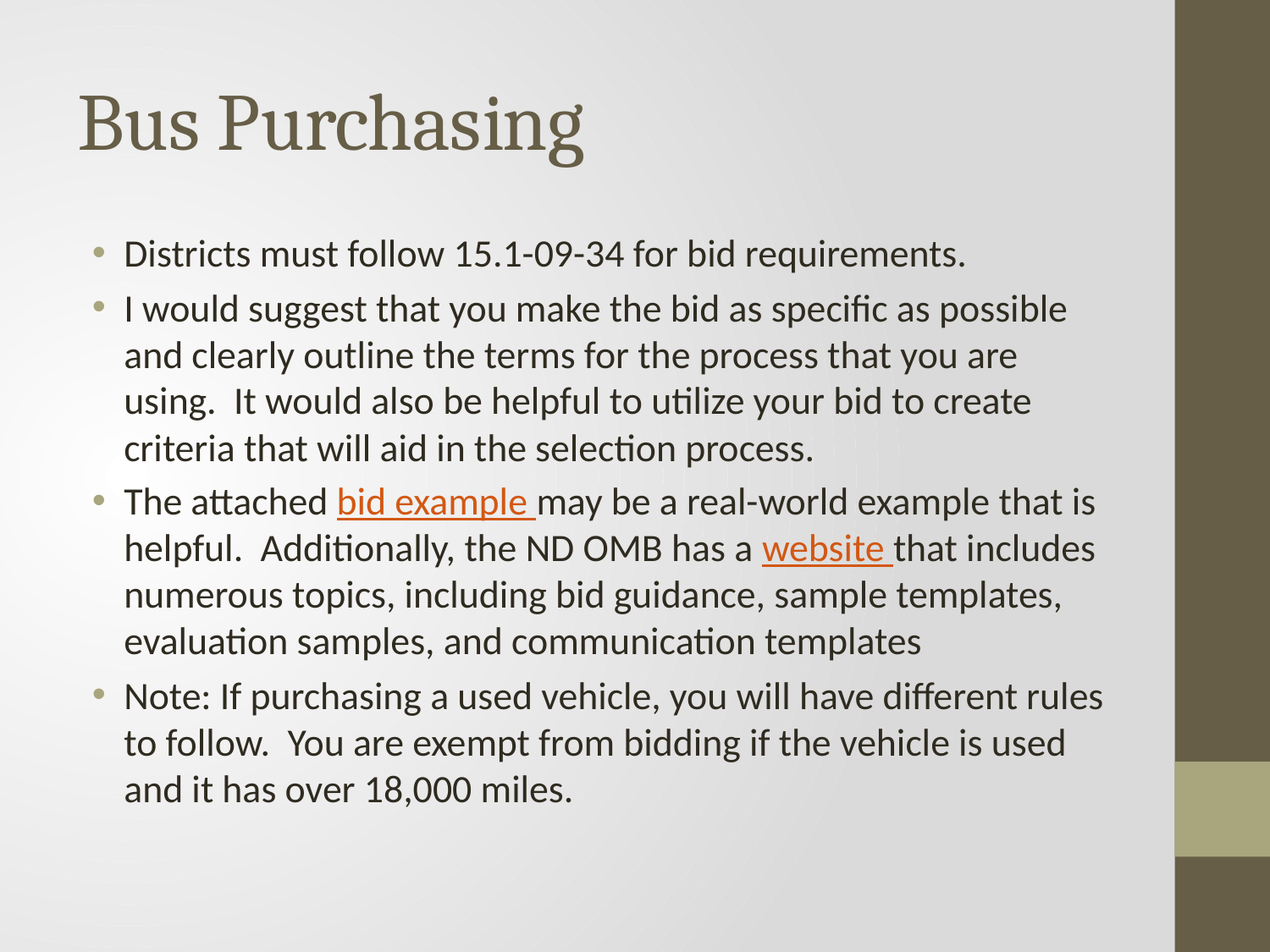

# Bus Purchasing
Districts must follow 15.1-09-34 for bid requirements.
I would suggest that you make the bid as specific as possible and clearly outline the terms for the process that you are using.  It would also be helpful to utilize your bid to create criteria that will aid in the selection process.
The attached bid example may be a real-world example that is helpful.  Additionally, the ND OMB has a website that includes numerous topics, including bid guidance, sample templates, evaluation samples, and communication templates
Note: If purchasing a used vehicle, you will have different rules to follow.  You are exempt from bidding if the vehicle is used and it has over 18,000 miles.